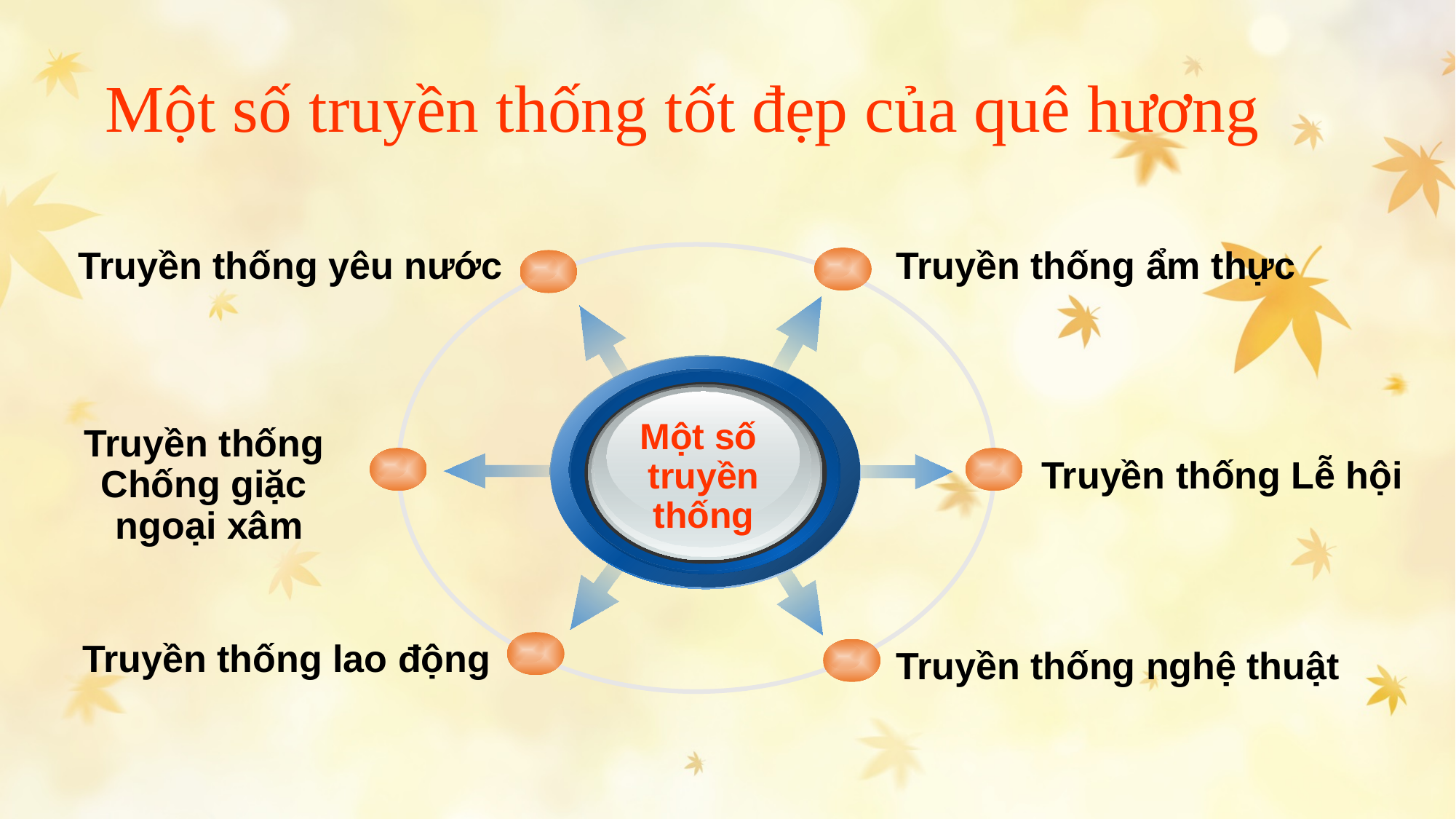

Một số truyền thống tốt đẹp của quê hương
Truyền thống yêu nước
Truyền thống ẩm thực

Một số
truyền
thống
Truyền thống
Chống giặc
ngoại xâm

Truyền thống Lễ hội

Truyền thống lao động

Truyền thống nghệ thuật